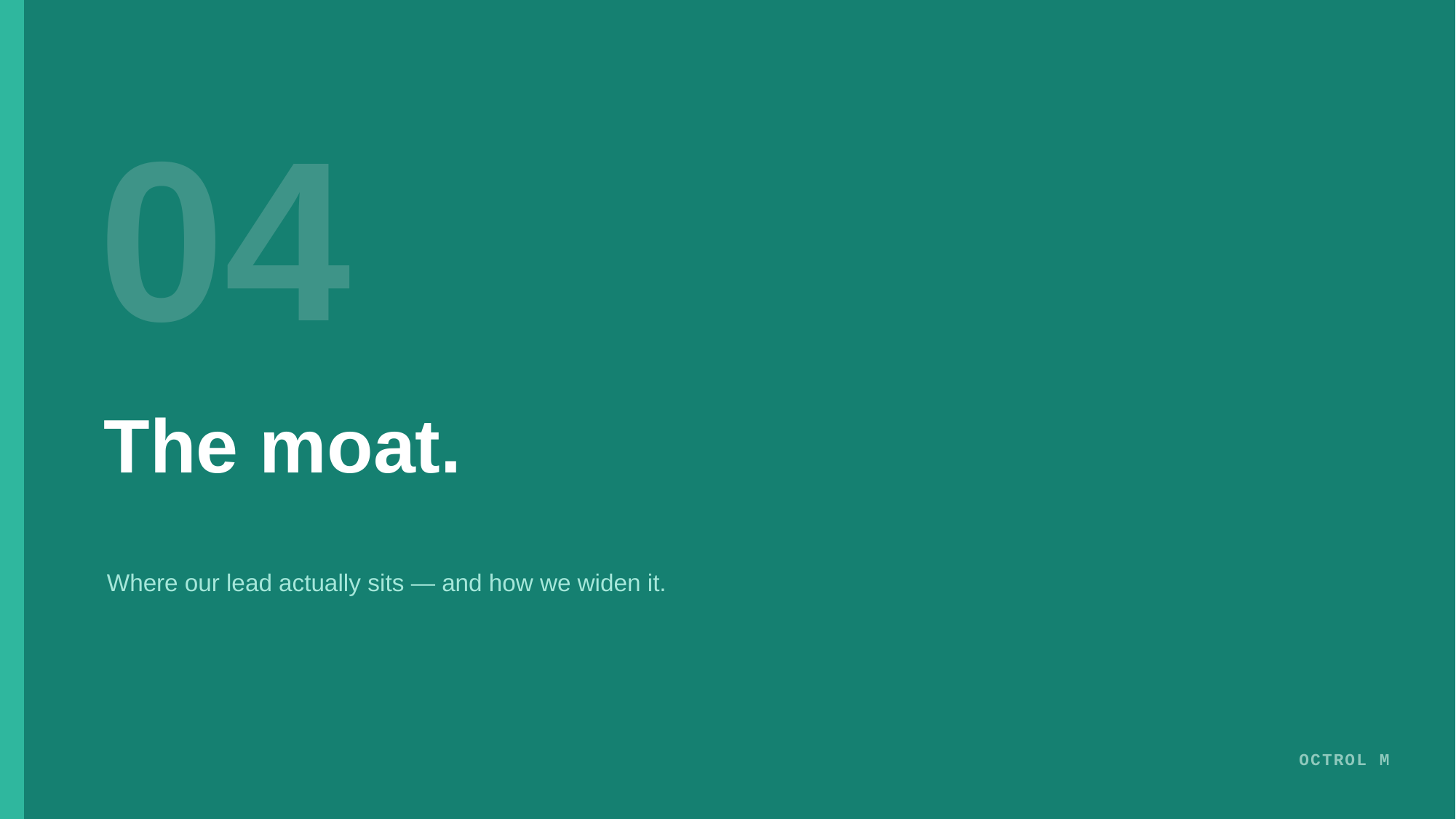

04
The moat.
Where our lead actually sits — and how we widen it.
OCTROL M